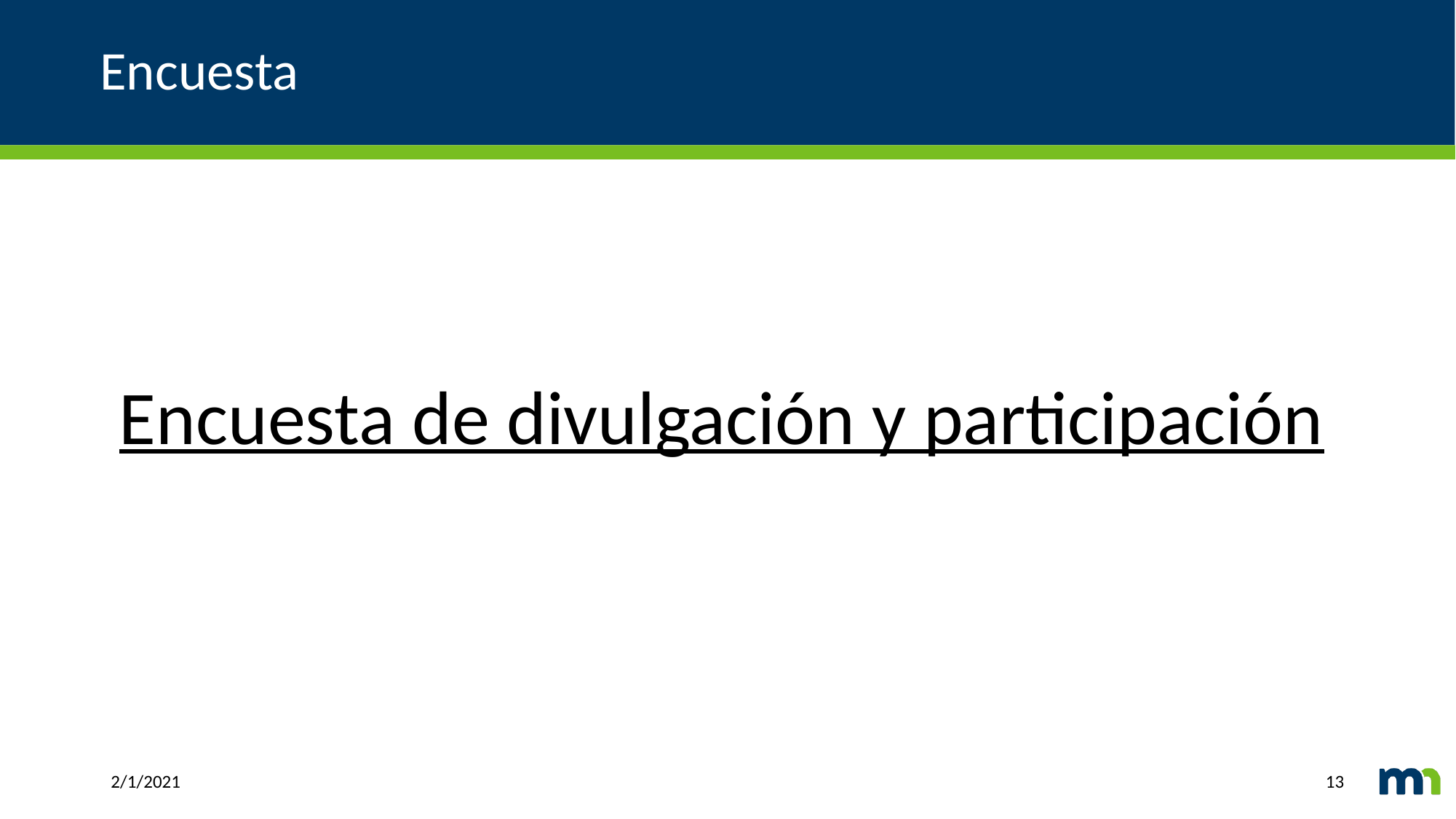

# Encuesta
Encuesta de divulgación y participación

2/1/2021
13